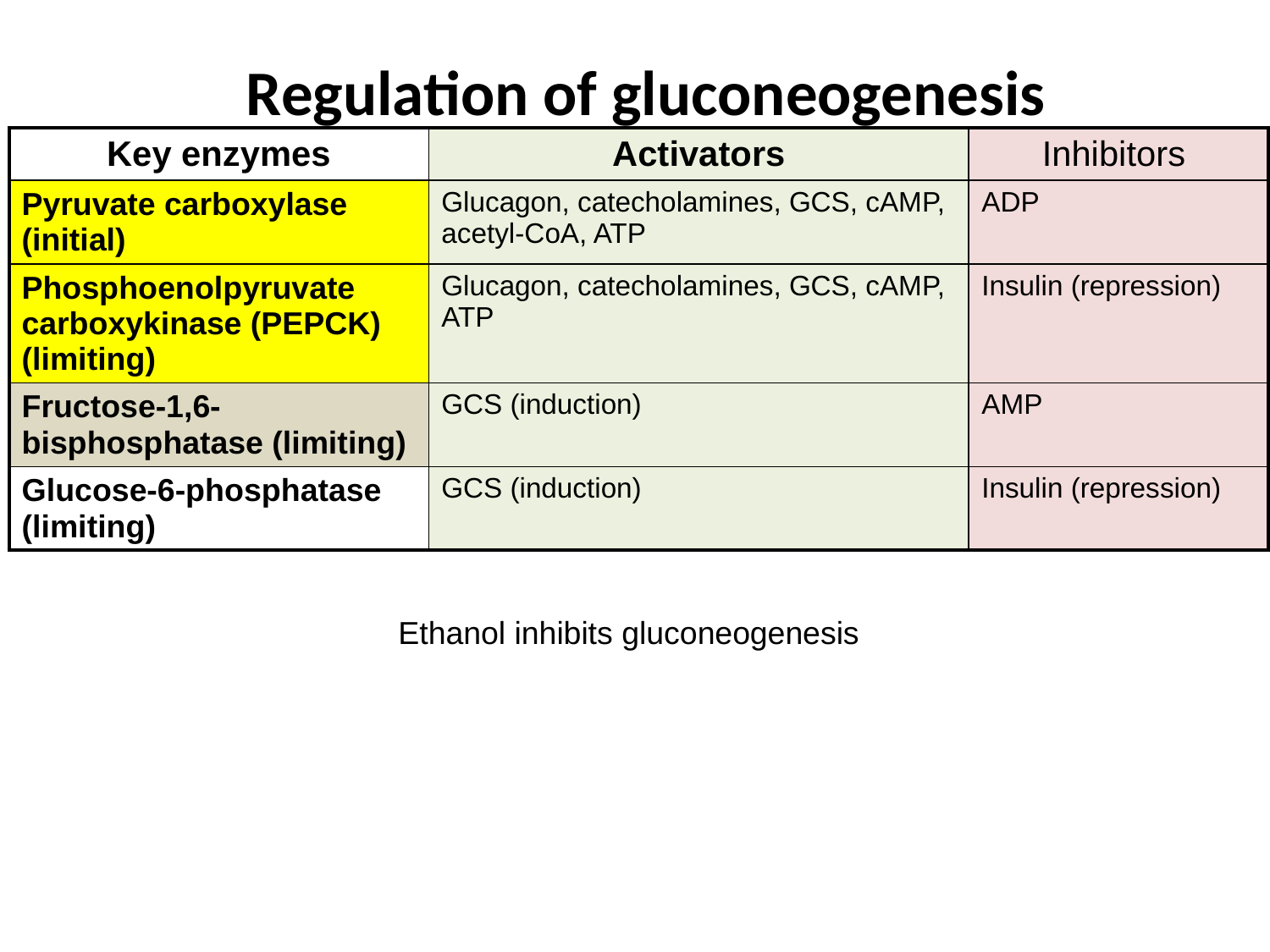

Regulation of gluconeogenesis
| Key enzymes | Activators | Inhibitors |
| --- | --- | --- |
| Pyruvate carboxylase (initial) | Glucagon, catecholamines, GCS, cAMP, acetyl-CoA, ATP | ADP |
| Phosphoenolpyruvate carboxykinase (PEPCK) (limiting) | Glucagon, catecholamines, GCS, cAMP, ATP | Insulin (repression) |
| Fructose-1,6-bisphosphatase (limiting) | GCS (induction) | AMP |
| Glucose-6-phosphatase (limiting) | GCS (induction) | Insulin (repression) |
Ethanol inhibits gluconeogenesis